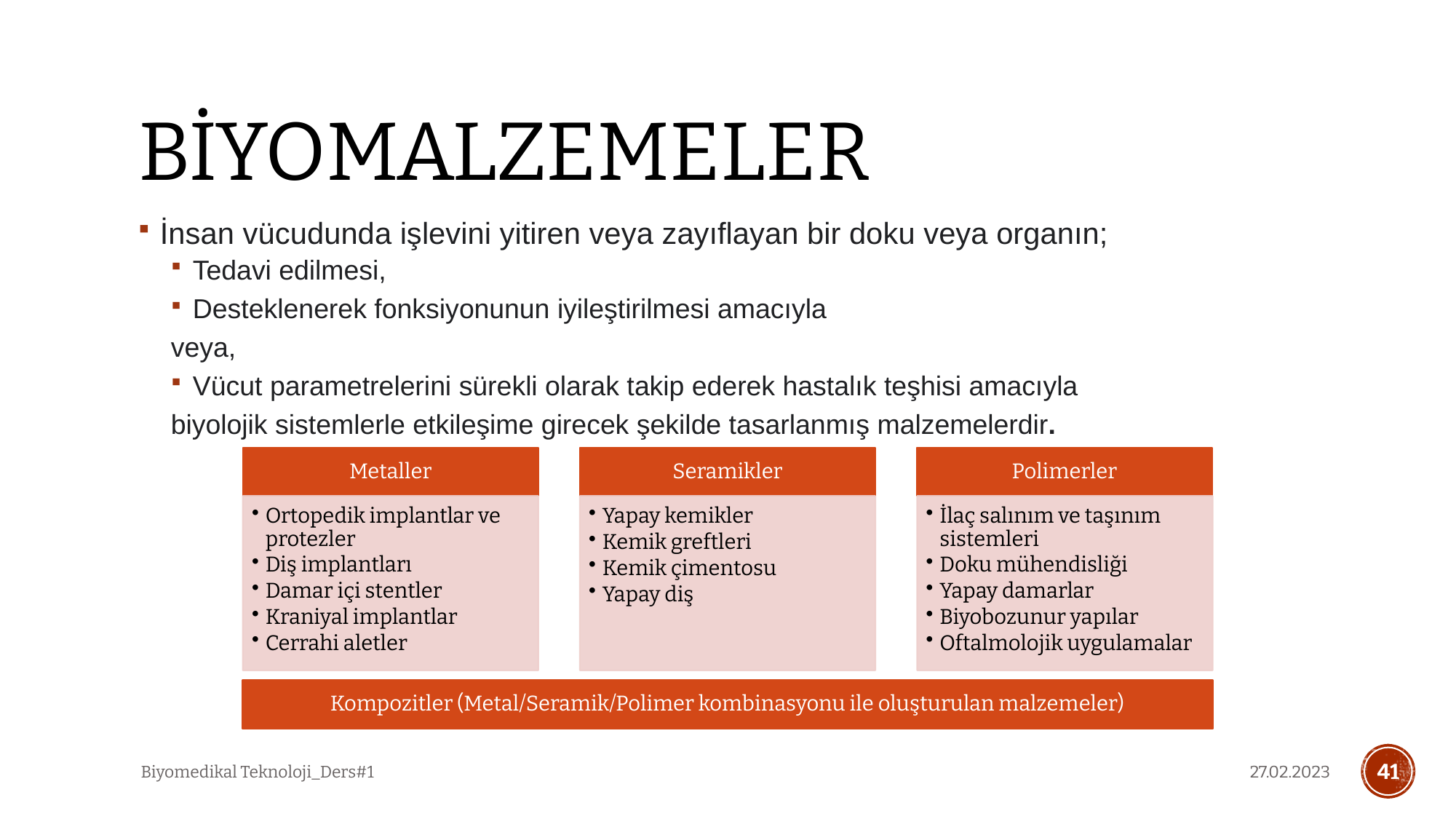

# BİYOMALZEMELER
İnsan vücudunda işlevini yitiren veya zayıflayan bir doku veya organın;
Tedavi edilmesi,
Desteklenerek fonksiyonunun iyileştirilmesi amacıyla
veya,
Vücut parametrelerini sürekli olarak takip ederek hastalık teşhisi amacıyla
biyolojik sistemlerle etkileşime girecek şekilde tasarlanmış malzemelerdir.
Metaller
Ortopedik implantlar ve protezler
Diş implantları
Damar içi stentler
Kraniyal implantlar
Cerrahi aletler
Seramikler
Yapay kemikler
Kemik greftleri
Kemik çimentosu
Yapay diş
Polimerler
İlaç salınım ve taşınım sistemleri
Doku mühendisliği
Yapay damarlar
Biyobozunur yapılar
Oftalmolojik uygulamalar

Kompozitler (Metal/Seramik/Polimer kombinasyonu ile oluşturulan malzemeler)
Biyomedikal Teknoloji_Ders#1
27.02.2023
41